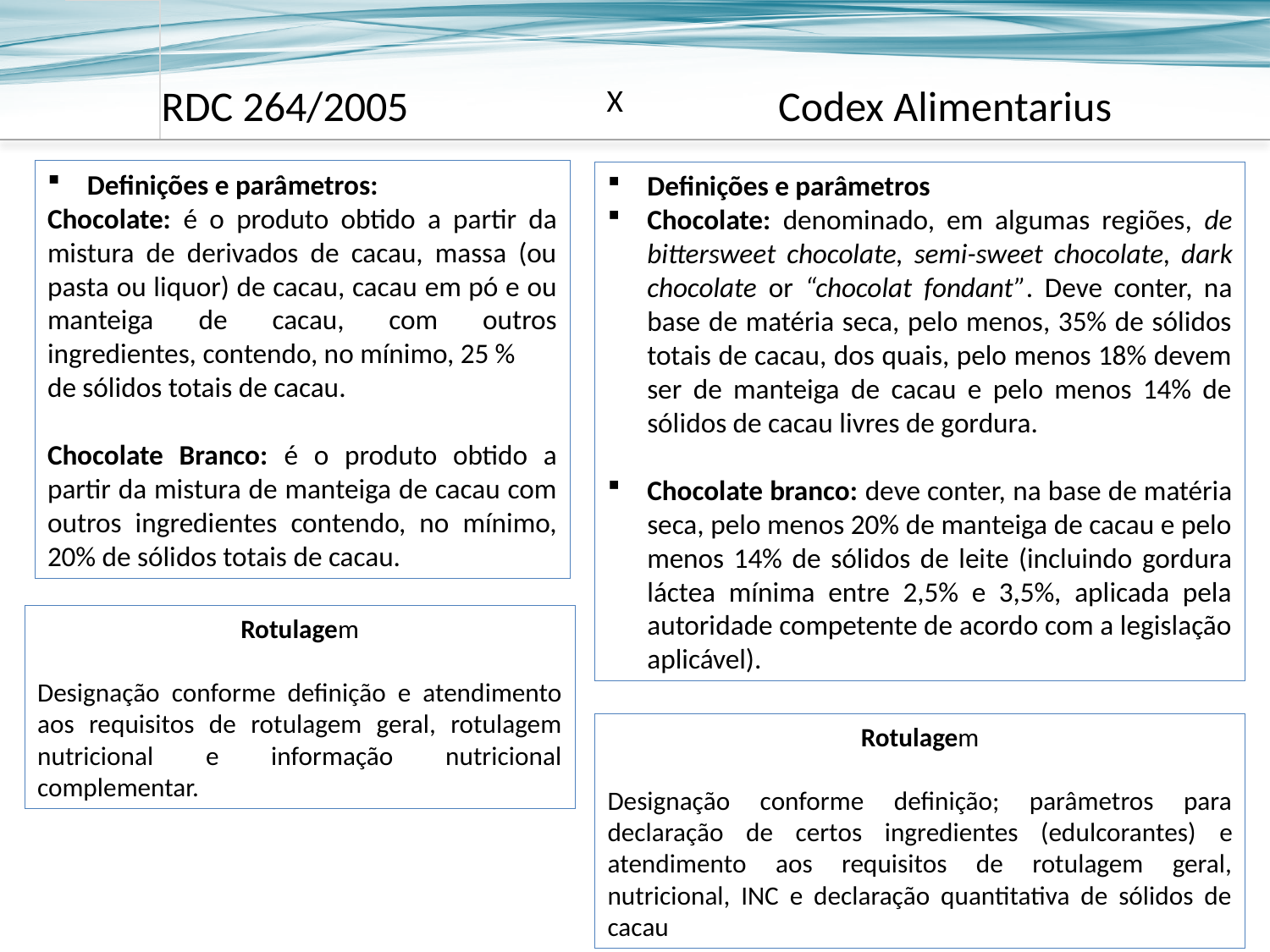

RDC 264/2005
Codex Alimentarius
X
Definições e parâmetros:
Chocolate: é o produto obtido a partir da mistura de derivados de cacau, massa (ou pasta ou liquor) de cacau, cacau em pó e ou manteiga de cacau, com outros ingredientes, contendo, no mínimo, 25 %
de sólidos totais de cacau.

Chocolate Branco: é o produto obtido a partir da mistura de manteiga de cacau com outros ingredientes contendo, no mínimo, 20% de sólidos totais de cacau.
Definições e parâmetros
Chocolate: denominado, em algumas regiões, de bittersweet chocolate, semi-sweet chocolate, dark chocolate or “chocolat fondant”. Deve conter, na base de matéria seca, pelo menos, 35% de sólidos totais de cacau, dos quais, pelo menos 18% devem ser de manteiga de cacau e pelo menos 14% de sólidos de cacau livres de gordura.

Chocolate branco: deve conter, na base de matéria seca, pelo menos 20% de manteiga de cacau e pelo menos 14% de sólidos de leite (incluindo gordura láctea mínima entre 2,5% e 3,5%, aplicada pela autoridade competente de acordo com a legislação aplicável).
Rotulagem

Designação conforme definição e atendimento aos requisitos de rotulagem geral, rotulagem nutricional e informação nutricional complementar.
Rotulagem

Designação conforme definição; parâmetros para declaração de certos ingredientes (edulcorantes) e atendimento aos requisitos de rotulagem geral, nutricional, INC e declaração quantitativa de sólidos de cacau